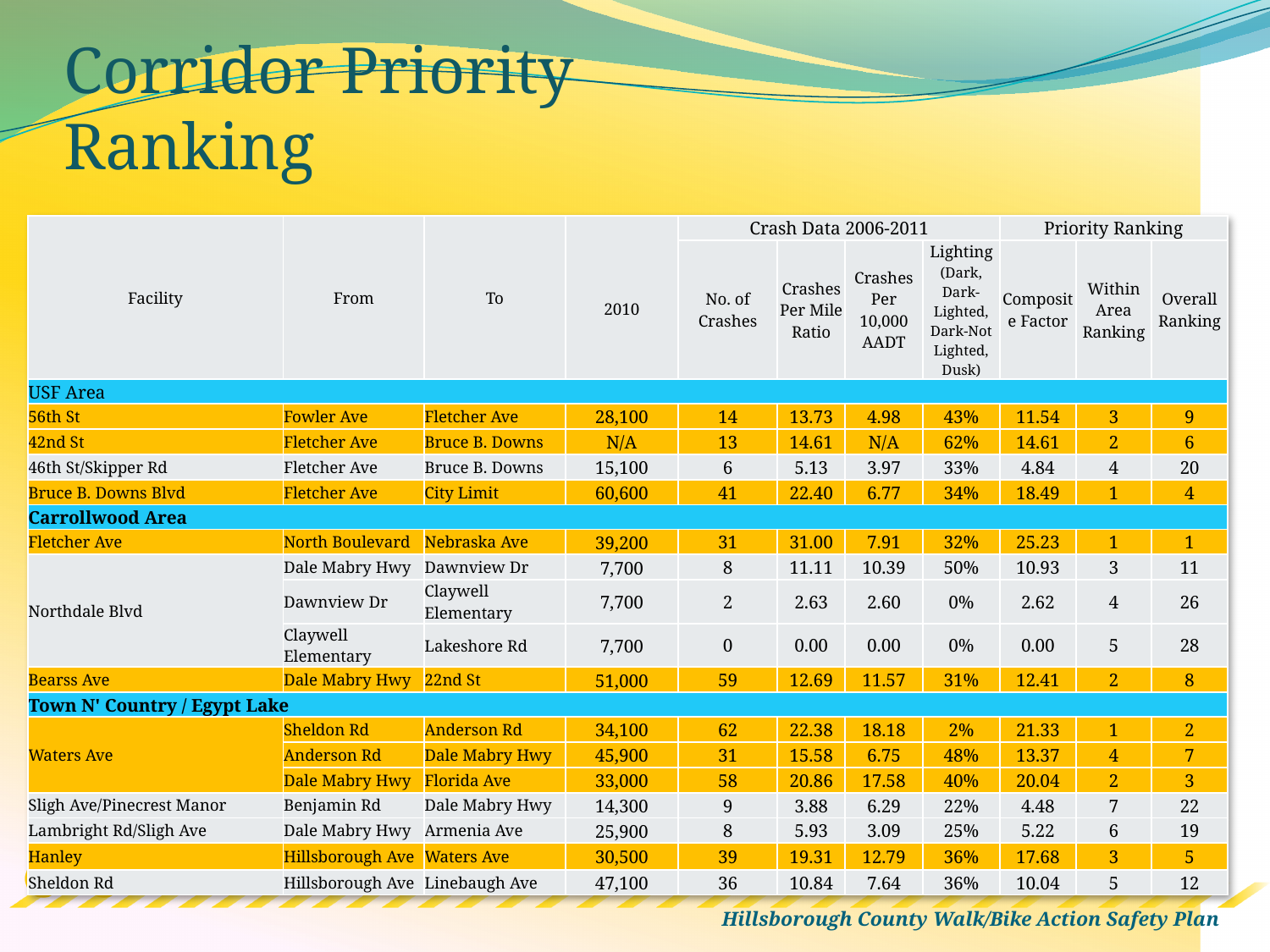

# Corridor Priority Ranking
| Facility | From | To | 2010 | Crash Data 2006-2011 |  |  |  | Priority Ranking |  |  |
| --- | --- | --- | --- | --- | --- | --- | --- | --- | --- | --- |
|  |  |  |  | No. of Crashes | Crashes Per Mile Ratio | Crashes Per 10,000 AADT | Lighting (Dark, Dark-Lighted, Dark-Not Lighted, Dusk) | Composite Factor | Within Area Ranking | Overall Ranking |
| USF Area |  |  |  |  |  |  |  |  |  |  |
| 56th St | Fowler Ave | Fletcher Ave | 28,100 | 14 | 13.73 | 4.98 | 43% | 11.54 | 3 | 9 |
| 42nd St | Fletcher Ave | Bruce B. Downs | N/A | 13 | 14.61 | N/A | 62% | 14.61 | 2 | 6 |
| 46th St/Skipper Rd | Fletcher Ave | Bruce B. Downs | 15,100 | 6 | 5.13 | 3.97 | 33% | 4.84 | 4 | 20 |
| Bruce B. Downs Blvd | Fletcher Ave | City Limit | 60,600 | 41 | 22.40 | 6.77 | 34% | 18.49 | 1 | 4 |
| Carrollwood Area |  |  |  |  |  |  |  |  |  |  |
| Fletcher Ave | North Boulevard | Nebraska Ave | 39,200 | 31 | 31.00 | 7.91 | 32% | 25.23 | 1 | 1 |
| Northdale Blvd | Dale Mabry Hwy | Dawnview Dr | 7,700 | 8 | 11.11 | 10.39 | 50% | 10.93 | 3 | 11 |
|  | Dawnview Dr | Claywell Elementary | 7,700 | 2 | 2.63 | 2.60 | 0% | 2.62 | 4 | 26 |
|  | Claywell Elementary | Lakeshore Rd | 7,700 | 0 | 0.00 | 0.00 | 0% | 0.00 | 5 | 28 |
| Bearss Ave | Dale Mabry Hwy | 22nd St | 51,000 | 59 | 12.69 | 11.57 | 31% | 12.41 | 2 | 8 |
| Town N' Country / Egypt Lake |  |  |  |  |  |  |  |  |  |  |
| Waters Ave | Sheldon Rd | Anderson Rd | 34,100 | 62 | 22.38 | 18.18 | 2% | 21.33 | 1 | 2 |
|  | Anderson Rd | Dale Mabry Hwy | 45,900 | 31 | 15.58 | 6.75 | 48% | 13.37 | 4 | 7 |
|  | Dale Mabry Hwy | Florida Ave | 33,000 | 58 | 20.86 | 17.58 | 40% | 20.04 | 2 | 3 |
| Sligh Ave/Pinecrest Manor | Benjamin Rd | Dale Mabry Hwy | 14,300 | 9 | 3.88 | 6.29 | 22% | 4.48 | 7 | 22 |
| Lambright Rd/Sligh Ave | Dale Mabry Hwy | Armenia Ave | 25,900 | 8 | 5.93 | 3.09 | 25% | 5.22 | 6 | 19 |
| Hanley | Hillsborough Ave | Waters Ave | 30,500 | 39 | 19.31 | 12.79 | 36% | 17.68 | 3 | 5 |
| Sheldon Rd | Hillsborough Ave | Linebaugh Ave | 47,100 | 36 | 10.84 | 7.64 | 36% | 10.04 | 5 | 12 |